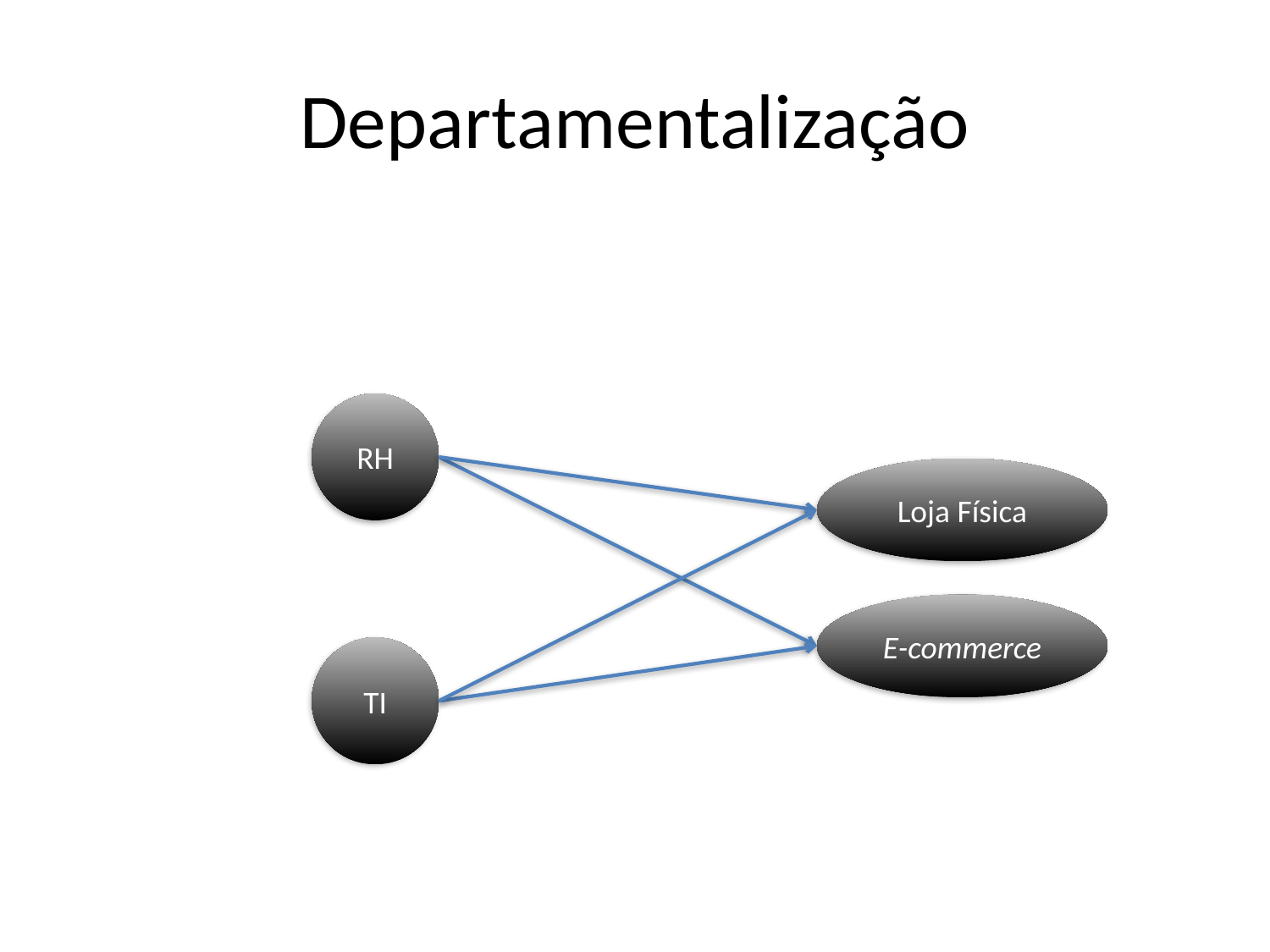

# Departamentalização
RH
Loja Física
E-commerce
TI